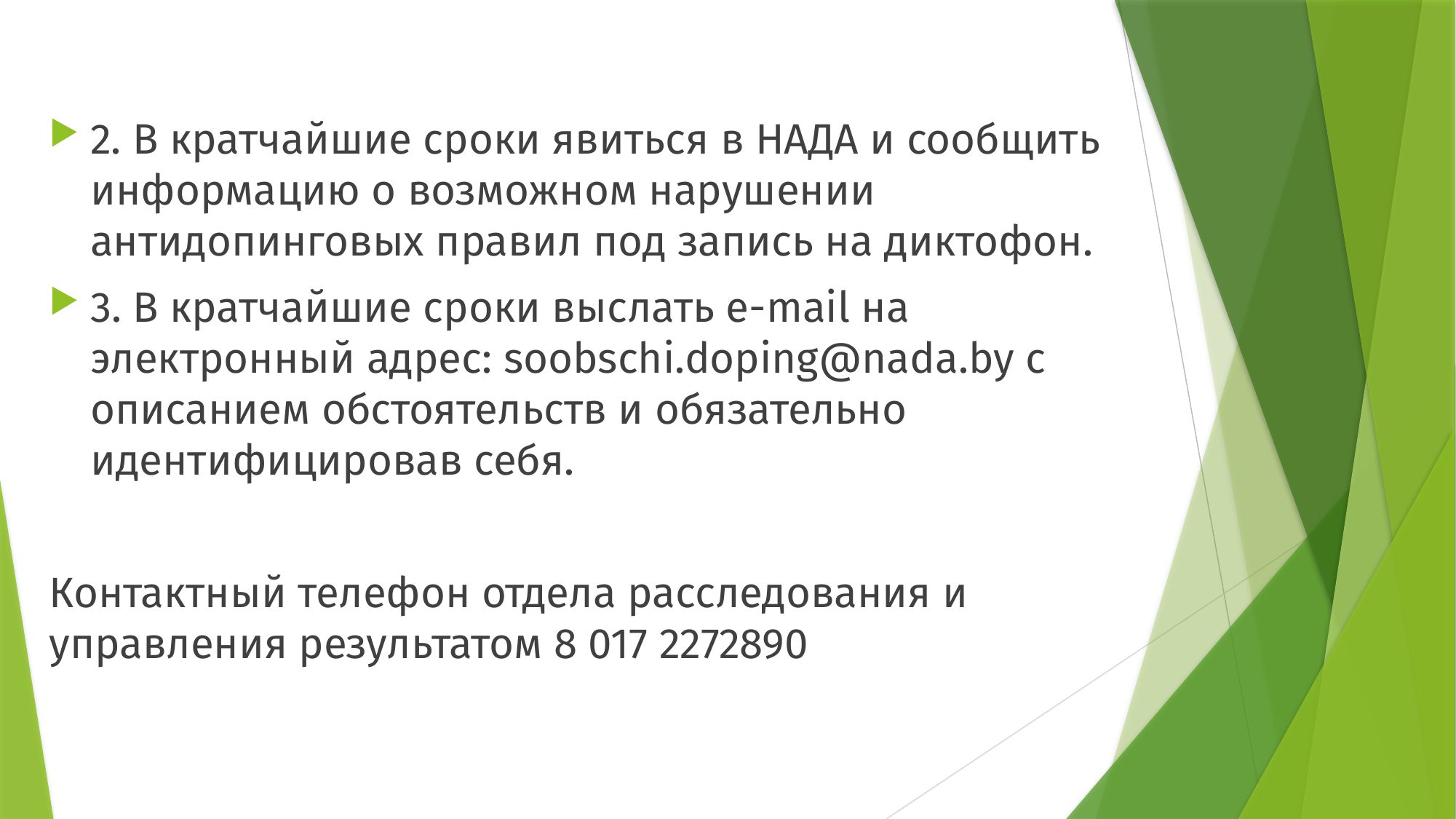

2. В кратчайшие сроки явиться в НАДА и сообщить информацию о возможном нарушении антидопинговых правил под запись на диктофон.
3. В кратчайшие сроки выслать e-mail на электронный адрес: soobschi.doping@nada.by c описанием обстоятельств и обязательно идентифицировав себя.

Контактный телефон отдела расследования и управления результатом 8 017 2272890